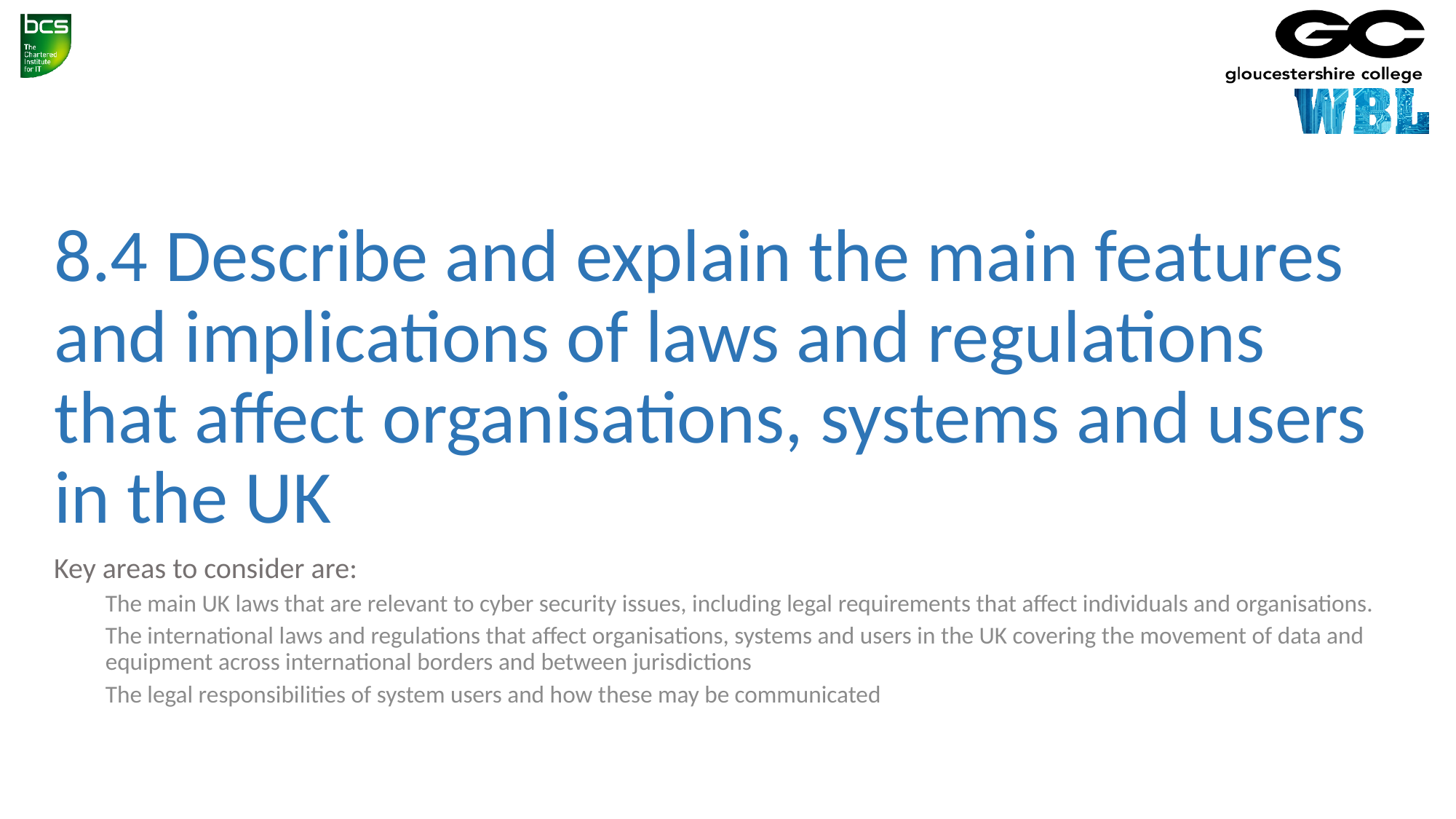

# 8.4 Describe and explain the main features and implications of laws and regulations that affect organisations, systems and users in the UK
Key areas to consider are:
The main UK laws that are relevant to cyber security issues, including legal requirements that affect individuals and organisations.
The international laws and regulations that affect organisations, systems and users in the UK covering the movement of data and equipment across international borders and between jurisdictions
The legal responsibilities of system users and how these may be communicated